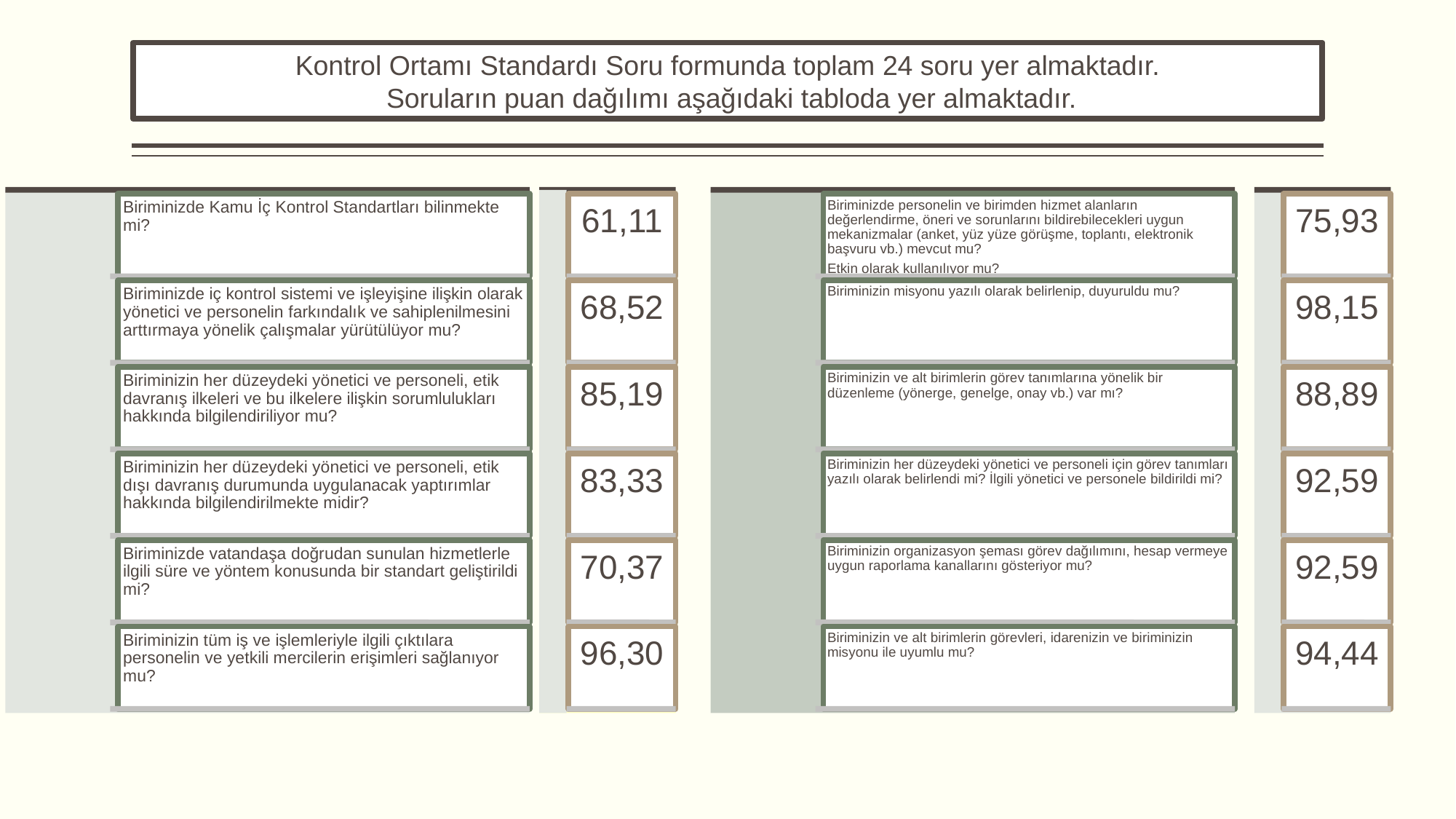

Kontrol Ortamı Standardı Soru formunda toplam 24 soru yer almaktadır.
 Soruların puan dağılımı aşağıdaki tabloda yer almaktadır.

Biriminizde Kamu İç Kontrol Standartları bilinmekte mi?
Biriminizde iç kontrol sistemi ve işleyişine ilişkin olarak yönetici ve personelin farkındalık ve sahiplenilmesini arttırmaya yönelik çalışmalar yürütülüyor mu?
Biriminizin her düzeydeki yönetici ve personeli, etik davranış ilkeleri ve bu ilkelere ilişkin sorumlulukları hakkında bilgilendiriliyor mu?
Biriminizin her düzeydeki yönetici ve personeli, etik dışı davranış durumunda uygulanacak yaptırımlar hakkında bilgilendirilmekte midir?
Biriminizde vatandaşa doğrudan sunulan hizmetlerle ilgili süre ve yöntem konusunda bir standart geliştirildi mi?
Biriminizin tüm iş ve işlemleriyle ilgili çıktılara personelin ve yetkili mercilerin erişimleri sağlanıyor mu?

61,11
68,52
85,19
83,33
70,37
96,30

Biriminizde personelin ve birimden hizmet alanların değerlendirme, öneri ve sorunlarını bildirebilecekleri uygun mekanizmalar (anket, yüz yüze görüşme, toplantı, elektronik başvuru vb.) mevcut mu?
Etkin olarak kullanılıyor mu?
Biriminizin misyonu yazılı olarak belirlenip, duyuruldu mu?
Biriminizin ve alt birimlerin görev tanımlarına yönelik bir düzenleme (yönerge, genelge, onay vb.) var mı?
Biriminizin her düzeydeki yönetici ve personeli için görev tanımları yazılı olarak belirlendi mi? İlgili yönetici ve personele bildirildi mi?
Biriminizin organizasyon şeması görev dağılımını, hesap vermeye uygun raporlama kanallarını gösteriyor mu?
Biriminizin ve alt birimlerin görevleri, idarenizin ve biriminizin misyonu ile uyumlu mu?

75,93
98,15
88,89
92,59
92,59
94,44